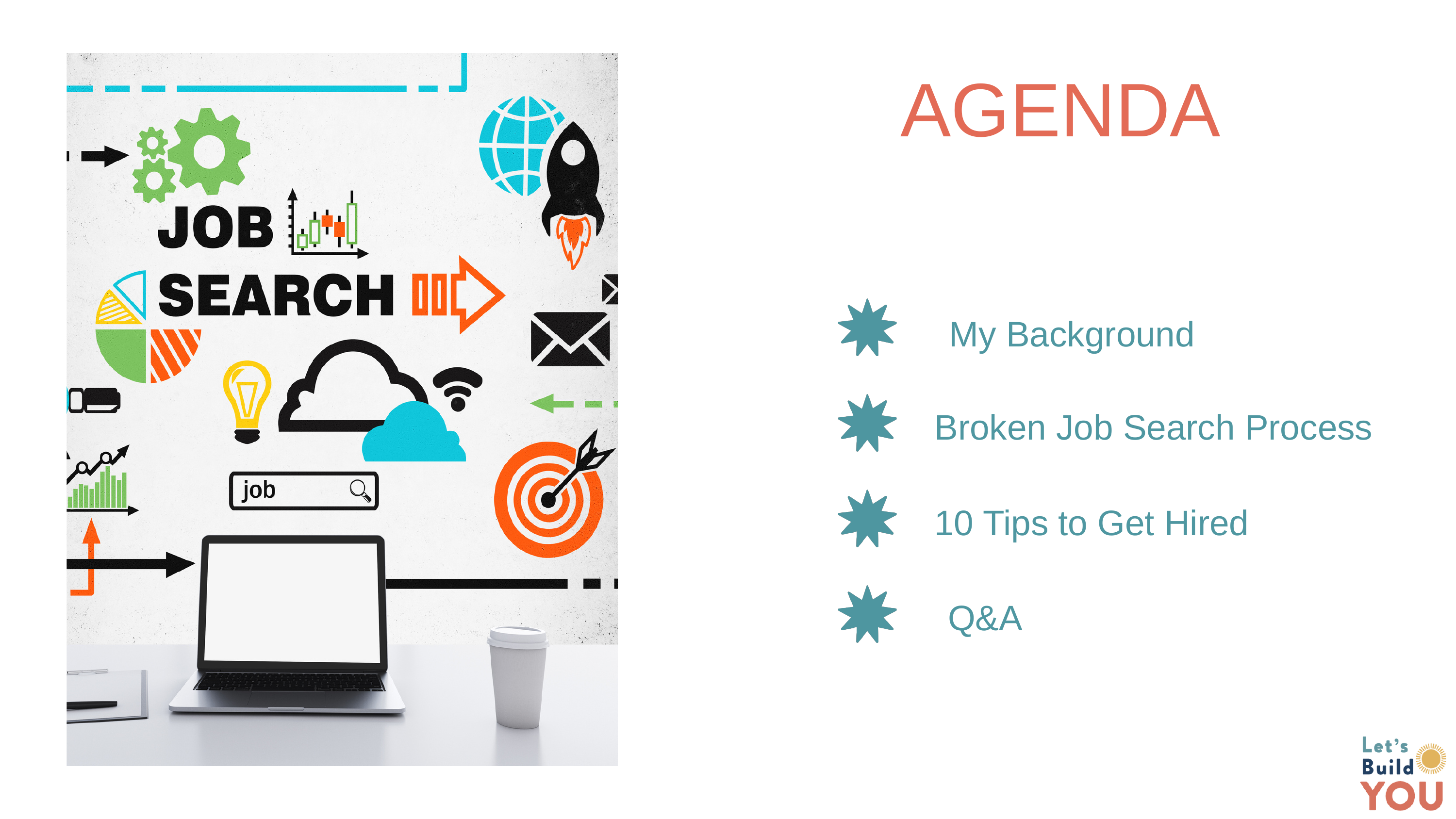

AGENDA

My Background
Broken Job Search Process

10 Tips to Get Hired

Q&A